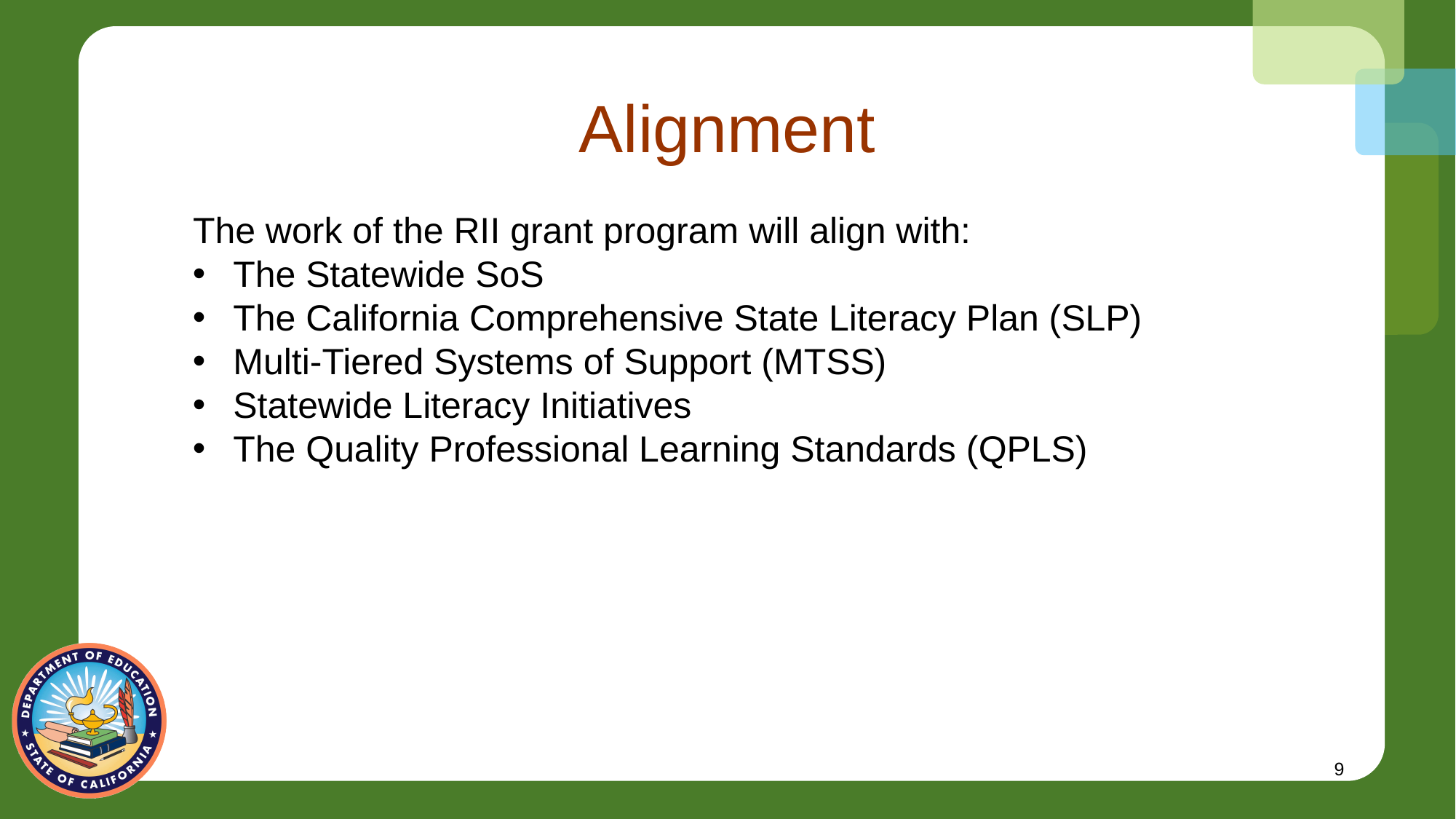

# Alignment
The work of the RII grant program will align with:
The Statewide SoS
The California Comprehensive State Literacy Plan (SLP)
Multi-Tiered Systems of Support (MTSS)
Statewide Literacy Initiatives
The Quality Professional Learning Standards (QPLS)

9